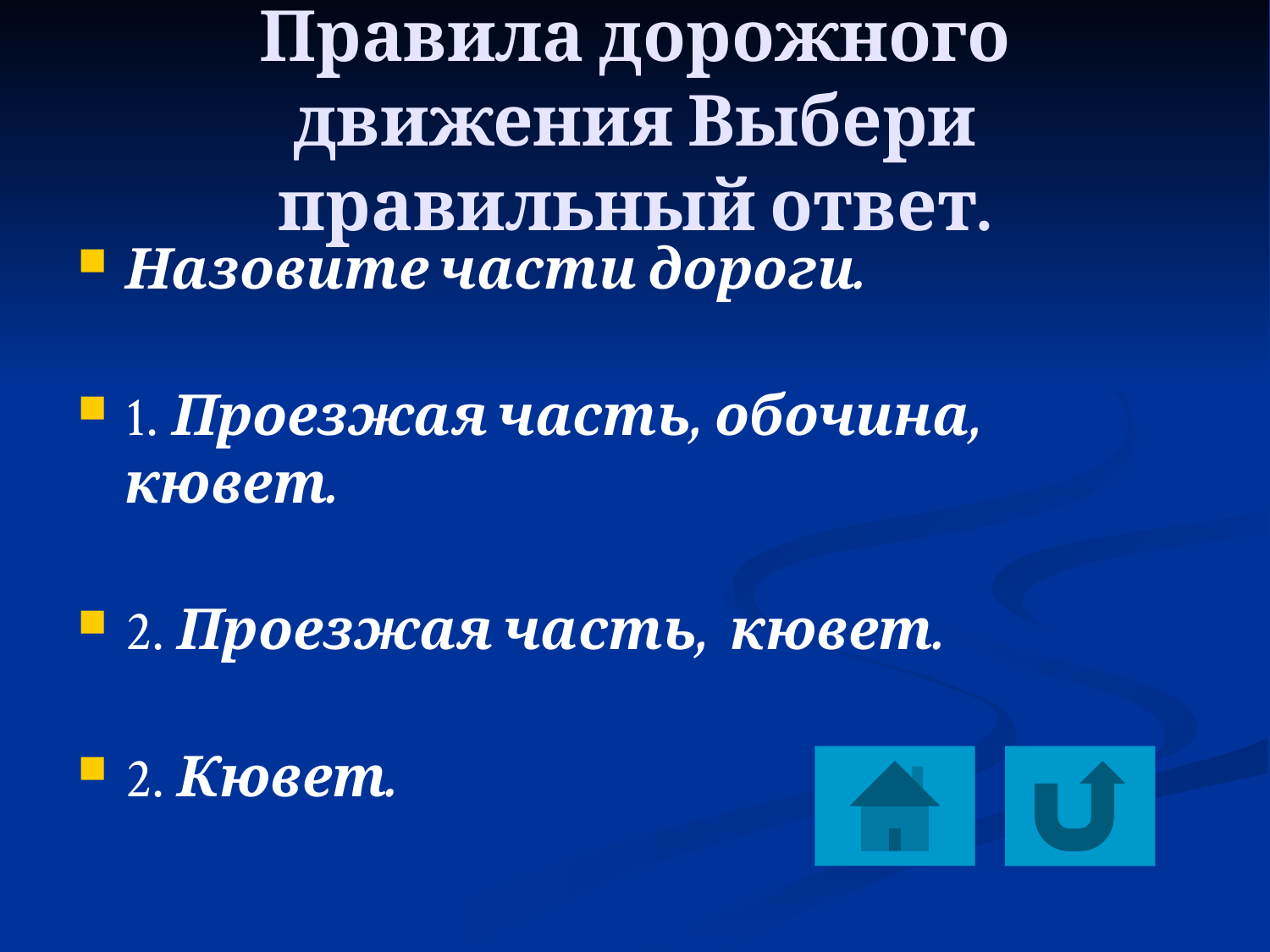

# Правила дорожного движения Выбери правильный ответ.
Назовите части дороги.
1. Проезжая часть, обочина, кювет.
2. Проезжая часть,  кювет.
2. Кювет.